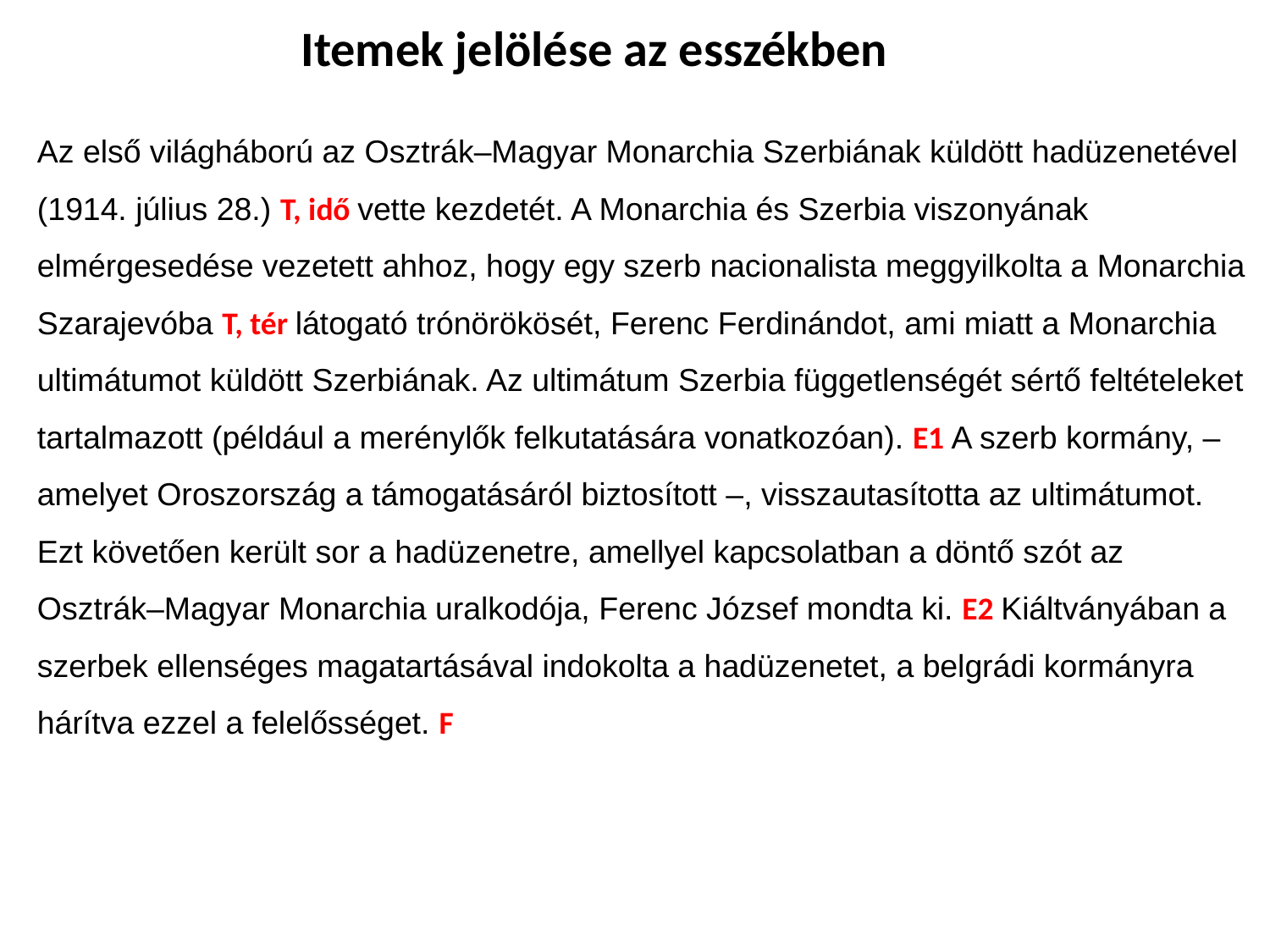

Itemek jelölése az esszékben
Az első világháború az Osztrák–Magyar Monarchia Szerbiának küldött hadüzenetével (1914. július 28.) T, idő vette kezdetét. A Monarchia és Szerbia viszonyának elmérgesedése vezetett ahhoz, hogy egy szerb nacionalista meggyilkolta a Monarchia Szarajevóba T, tér látogató trónörökösét, Ferenc Ferdinándot, ami miatt a Monarchia ultimátumot küldött Szerbiának. Az ultimátum Szerbia függetlenségét sértő feltételeket tartalmazott (például a merénylők felkutatására vonatkozóan). E1 A szerb kormány, – amelyet Oroszország a támogatásáról biztosított –, visszautasította az ultimátumot. Ezt követően került sor a hadüzenetre, amellyel kapcsolatban a döntő szót az Osztrák–Magyar Monarchia uralkodója, Ferenc József mondta ki. E2 Kiáltványában a szerbek ellenséges magatartásával indokolta a hadüzenetet, a belgrádi kormányra hárítva ezzel a felelősséget. F